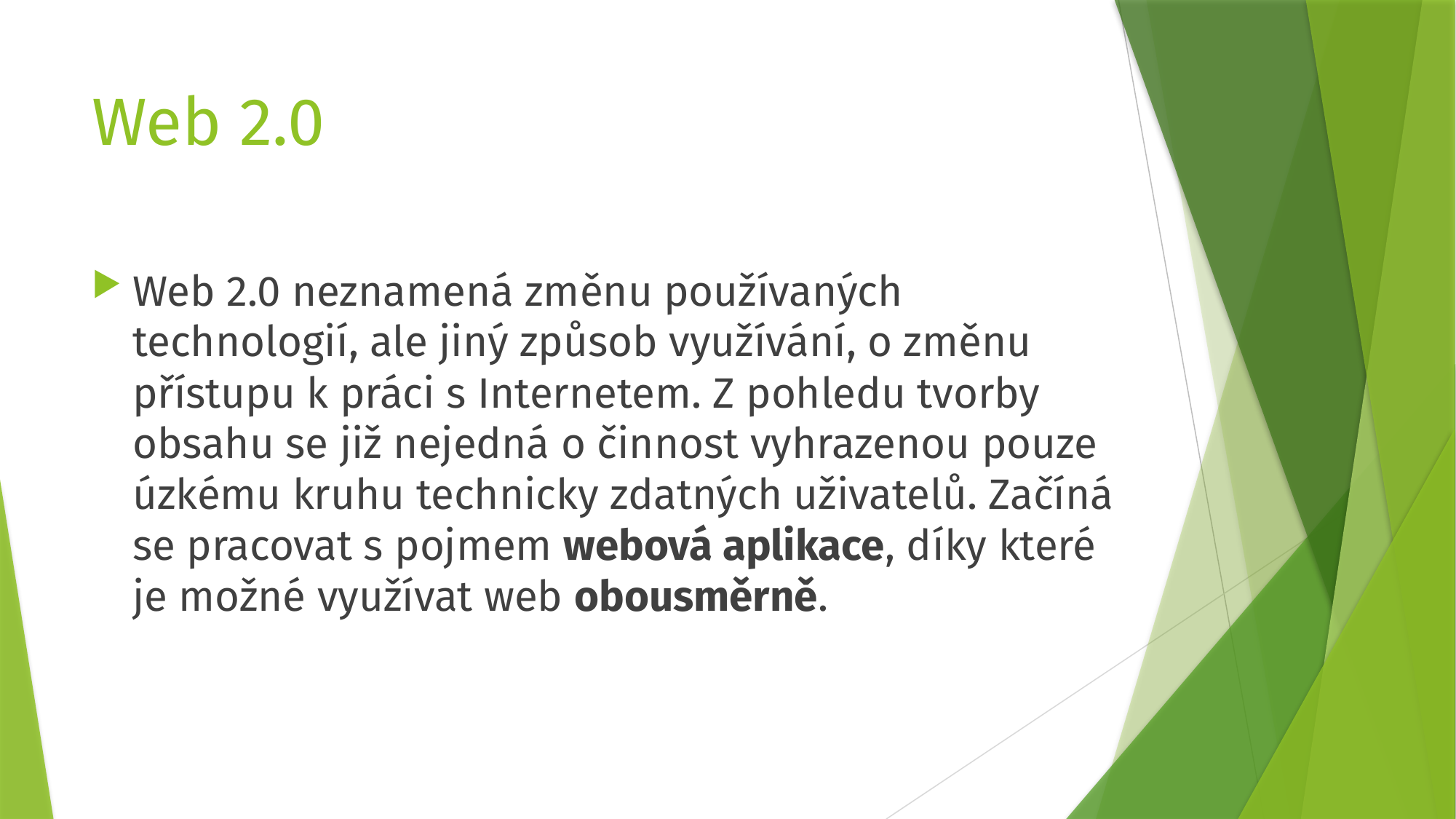

# Web 2.0
Web 2.0 neznamená změnu používaných technologií, ale jiný způsob využívání, o změnu přístupu k práci s Internetem. Z pohledu tvorby obsahu se již nejedná o činnost vyhrazenou pouze úzkému kruhu technicky zdatných uživatelů. Začíná se pracovat s pojmem webová aplikace, díky které je možné využívat web obousměrně.